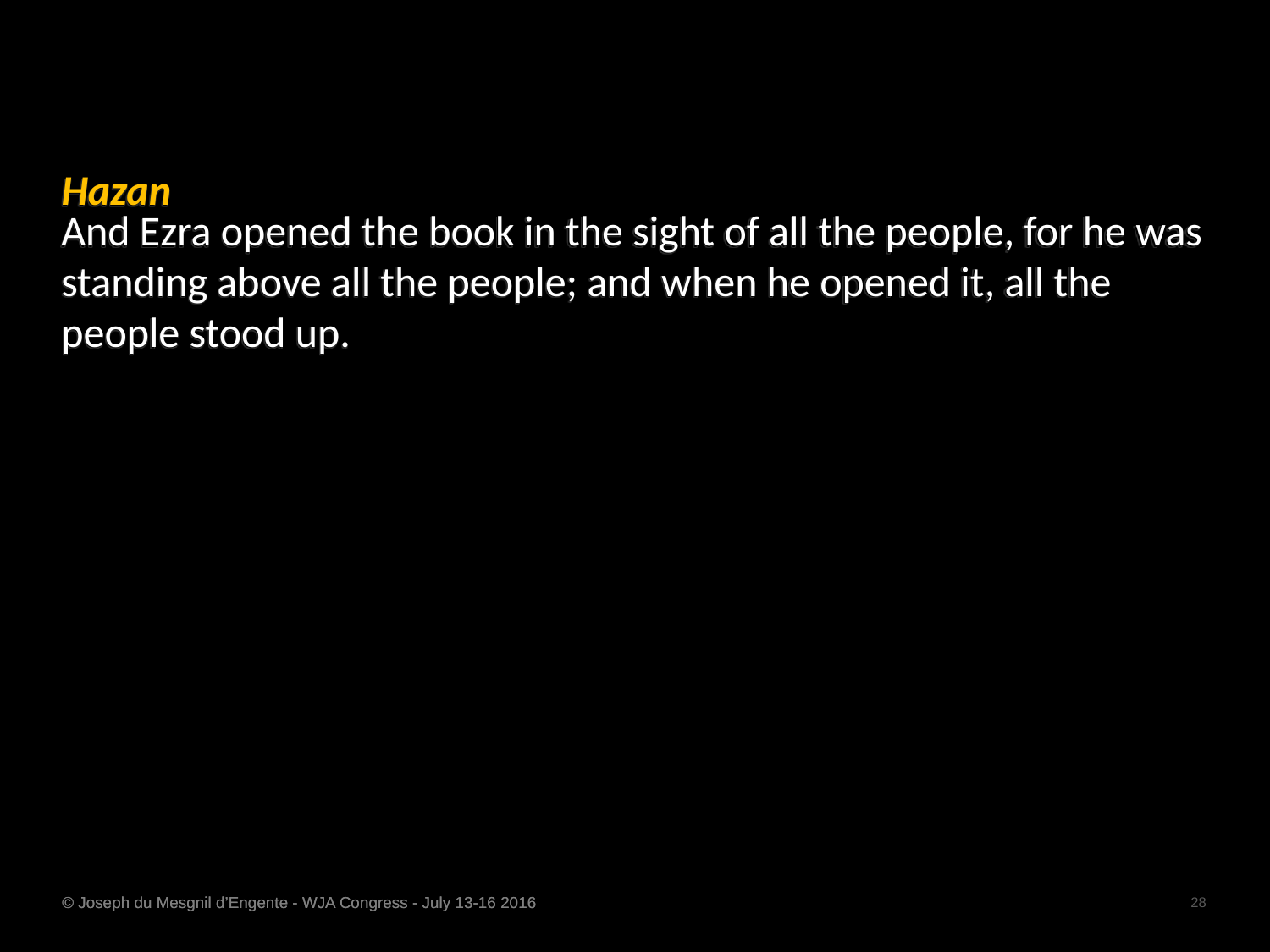

Hazan
And Ezra opened the book in the sight of all the people, for he was standing above all the people; and when he opened it, all the people stood up.
© Joseph du Mesgnil d’Engente - WJA Congress - July 13-16 2016
28